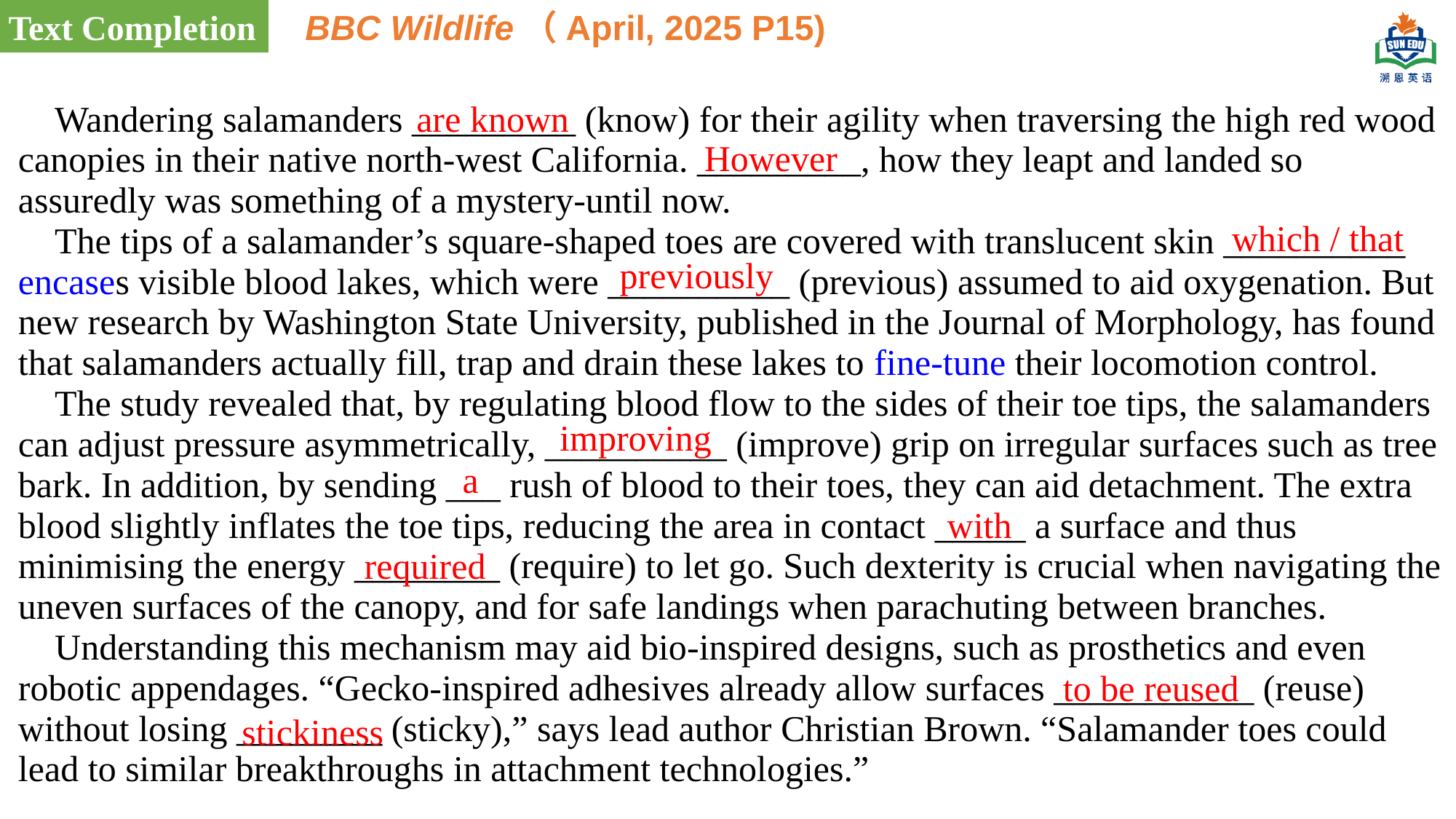

Text Completion
BBC Wildlife（April, 2025 P15)
are known
    Wandering salamanders _________ (know) for their agility when traversing the high red wood canopies in their native north-west California. _________, how they leapt and landed so assuredly was something of a mystery-until now.
    The tips of a salamander’s square-shaped toes are covered with translucent skin __________ encases visible blood lakes, which were __________ (previous) assumed to aid oxygenation. But new research by Washington State University, published in the Journal of Morphology, has found that salamanders actually fill, trap and drain these lakes to fine-tune their locomotion control.
    The study revealed that, by regulating blood flow to the sides of their toe tips, the salamanders can adjust pressure asymmetrically, __________ (improve) grip on irregular surfaces such as tree bark. In addition, by sending ___ rush of blood to their toes, they can aid detachment. The extra blood slightly inflates the toe tips, reducing the area in contact _____ a surface and thus minimising the energy ________ (require) to let go. Such dexterity is crucial when navigating the uneven surfaces of the canopy, and for safe landings when parachuting between branches.
    Understanding this mechanism may aid bio-inspired designs, such as prosthetics and even robotic appendages. “Gecko-inspired adhesives already allow surfaces ___________ (reuse) without losing ________ (sticky),” says lead author Christian Brown. “Salamander toes could lead to similar breakthroughs in attachment technologies.”
However
which / that
previously
improving
a
with
required
to be reused
stickiness